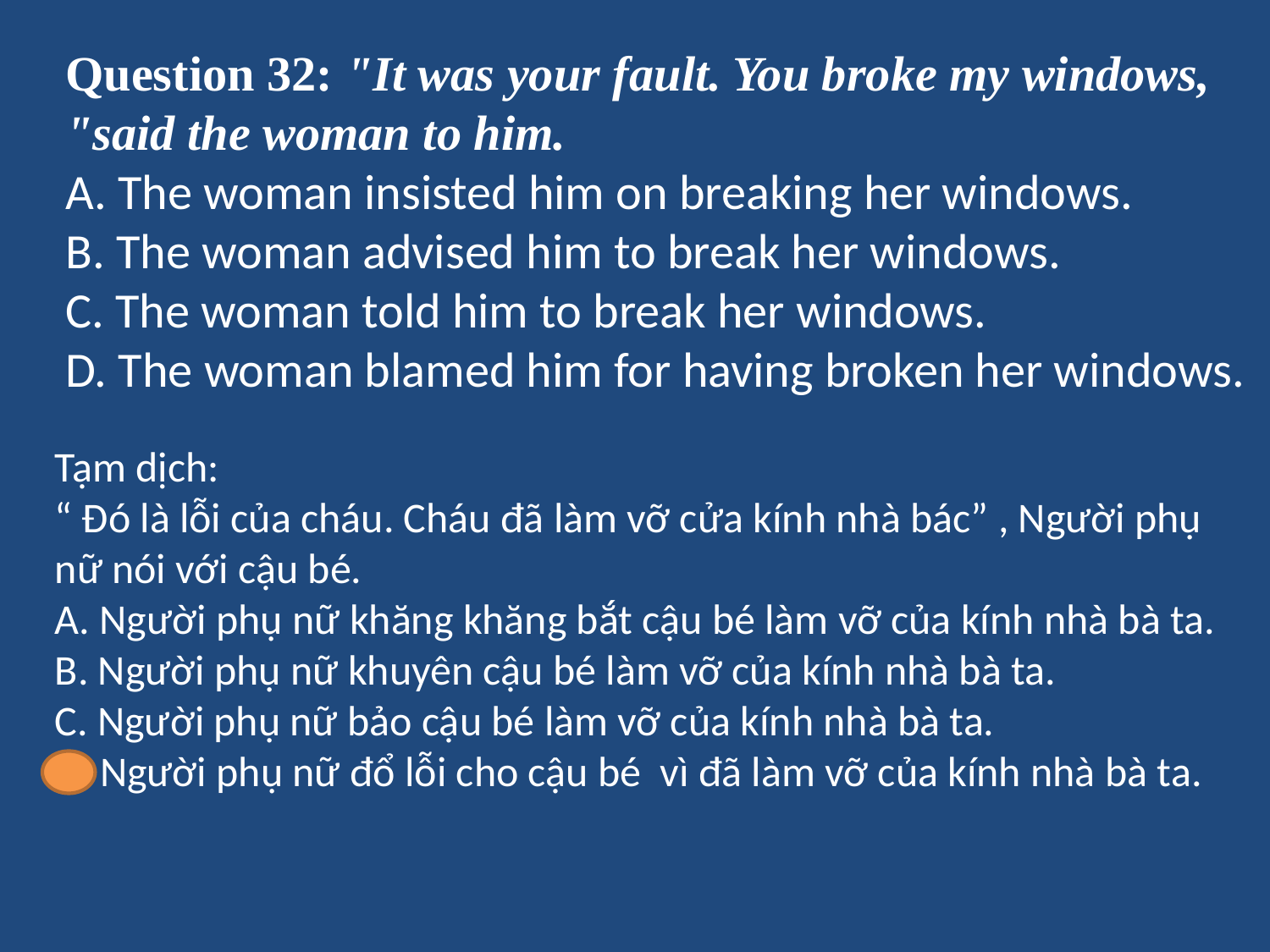

# Question 32: "It was your fault. You broke my windows, "said the woman to him. A. The woman insisted him on breaking her windows. B. The woman advised him to break her windows. C. The woman told him to break her windows. D. The woman blamed him for having broken her windows.
Tạm dịch:
“ Đó là lỗi của cháu. Cháu đã làm vỡ cửa kính nhà bác” , Người phụ nữ nói với cậu bé.
A. Người phụ nữ khăng khăng bắt cậu bé làm vỡ của kính nhà bà ta.
B. Người phụ nữ khuyên cậu bé làm vỡ của kính nhà bà ta.
C. Người phụ nữ bảo cậu bé làm vỡ của kính nhà bà ta.
D. Người phụ nữ đổ lỗi cho cậu bé  vì đã làm vỡ của kính nhà bà ta.